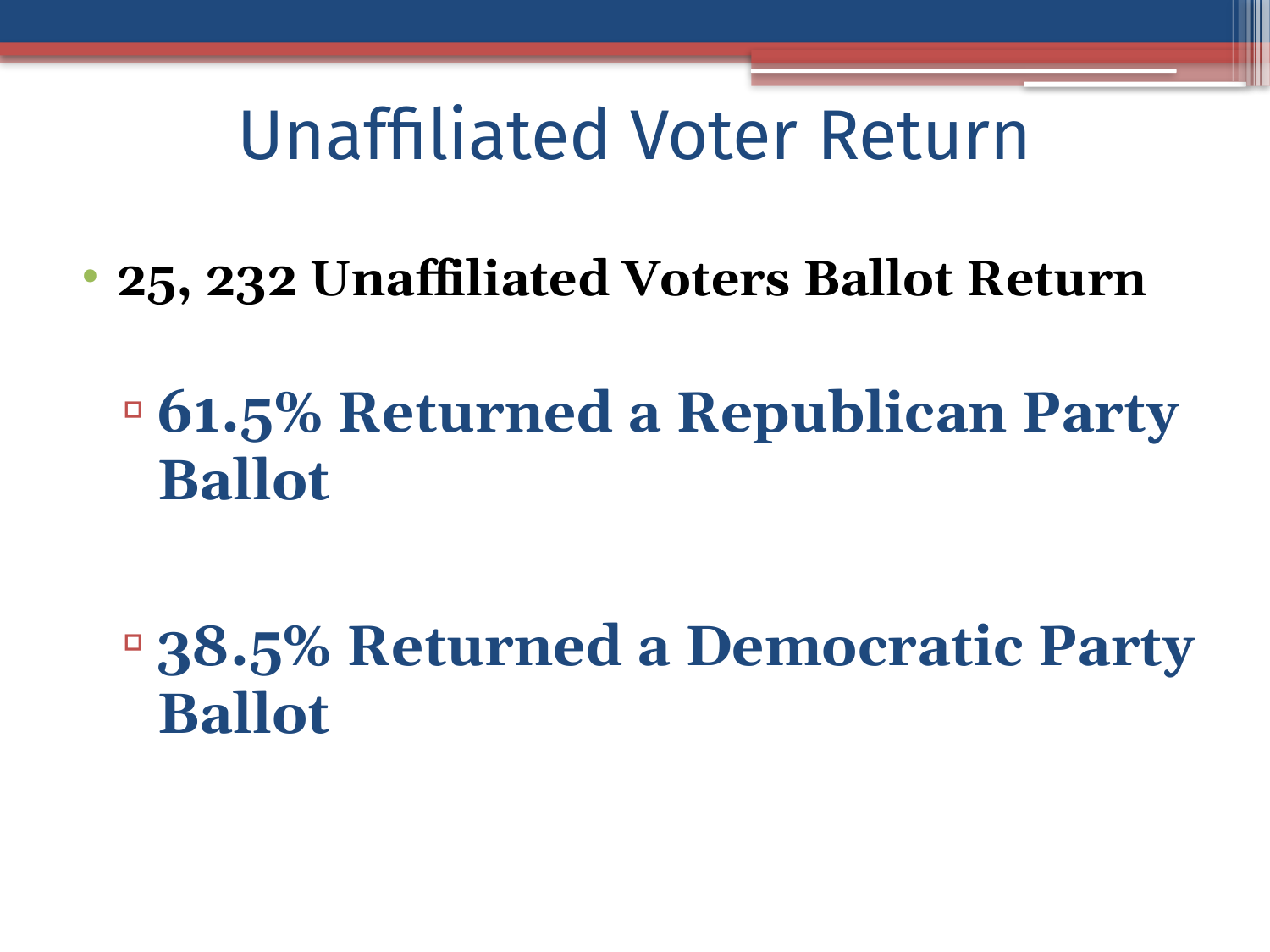

# Unaffiliated Voter Return

25, 232 Unaffiliated Voters Ballot Return

61.5% Returned a Republican Party Ballot

38.5% Returned a Democratic Party Ballot